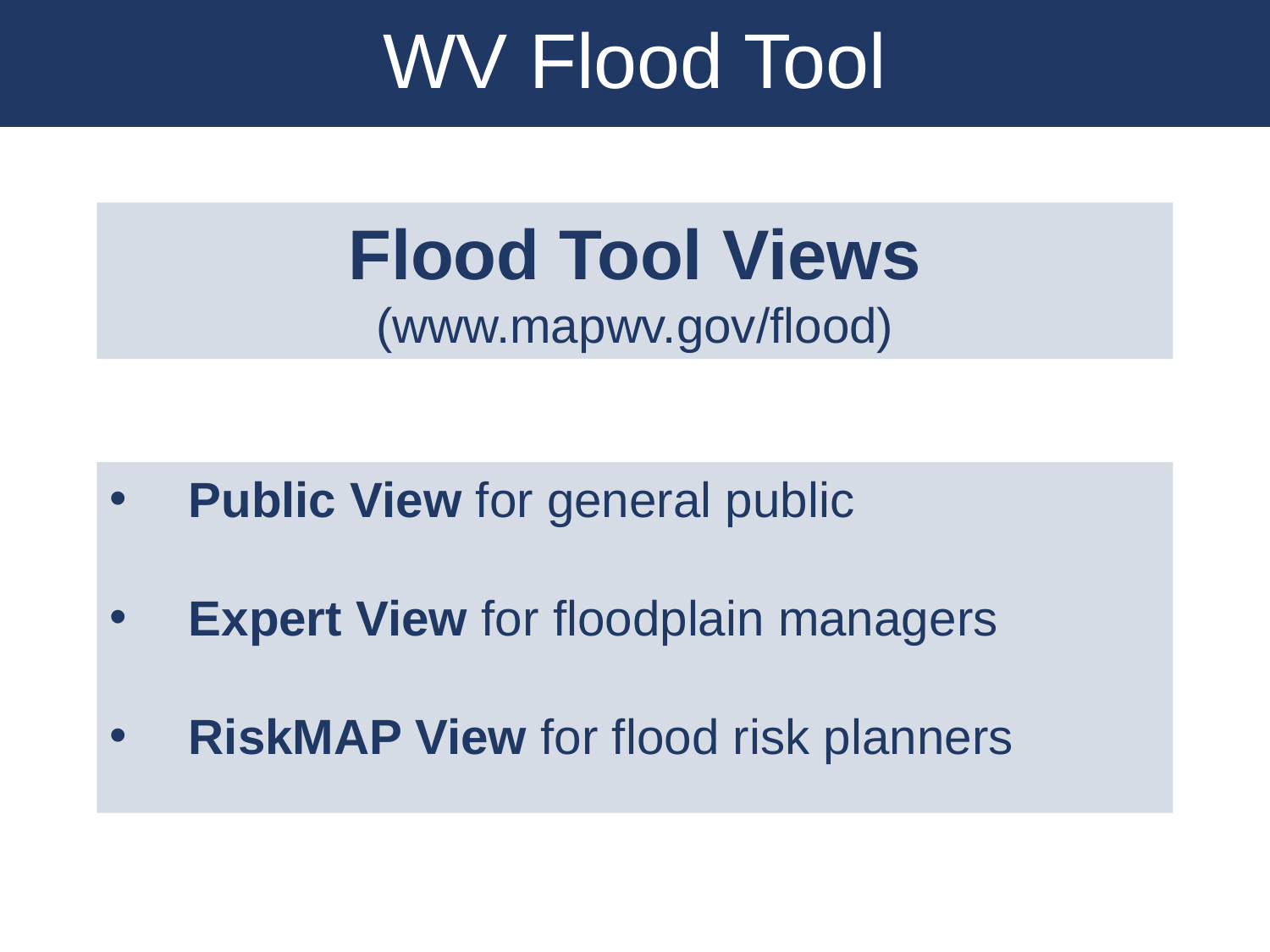

WV Flood Tool
Flood Tool Views
(www.mapwv.gov/flood)
Public View for general public
Expert View for floodplain managers

RiskMAP View for flood risk planners